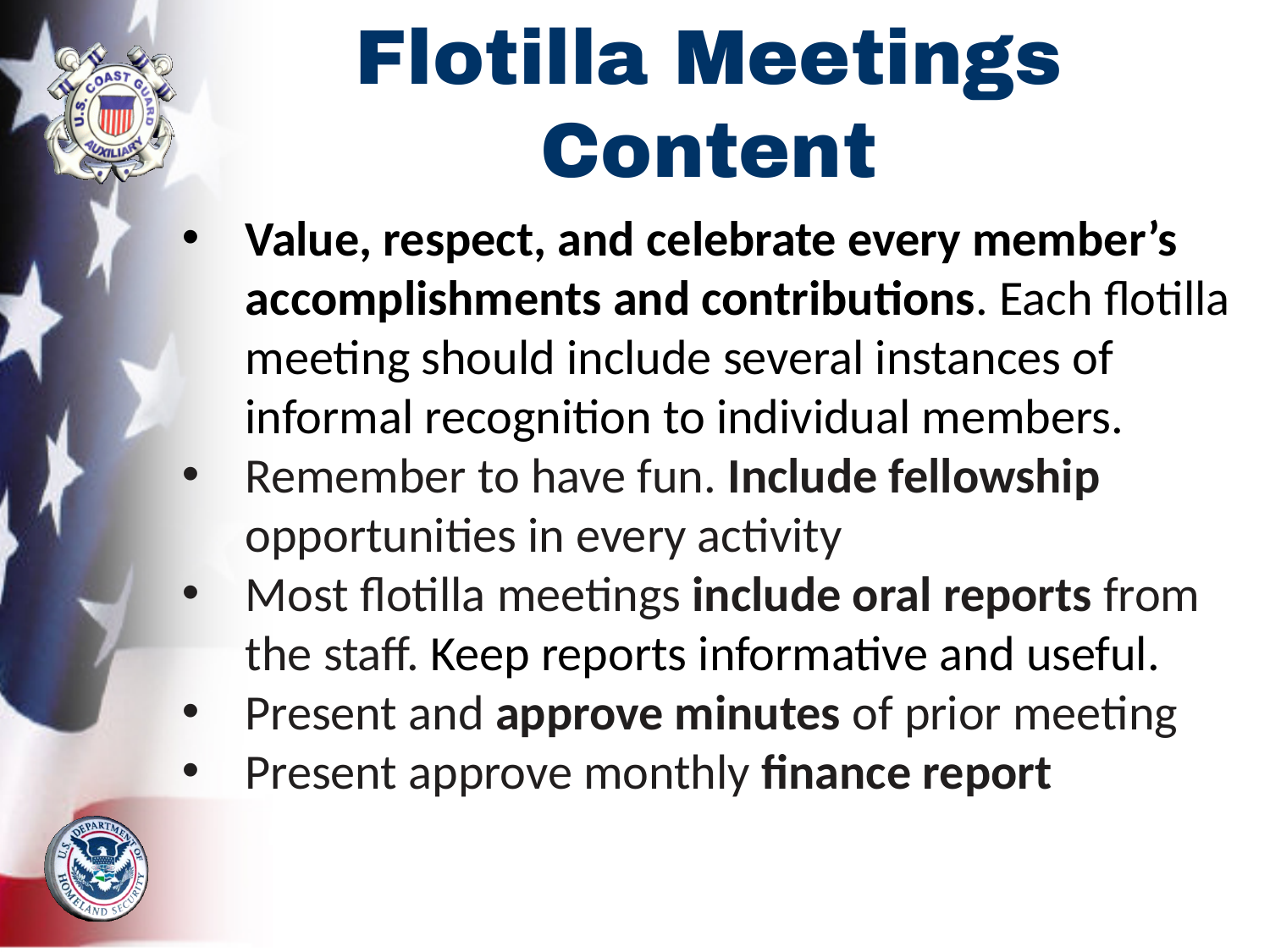

# Flotilla Meetings Content
Value, respect, and celebrate every member’s accomplishments and contributions. Each flotilla meeting should include several instances of informal recognition to individual members.
Remember to have fun. Include fellowship opportunities in every activity
Most flotilla meetings include oral reports from the staff. Keep reports informative and useful.
Present and approve minutes of prior meeting
Present approve monthly finance report